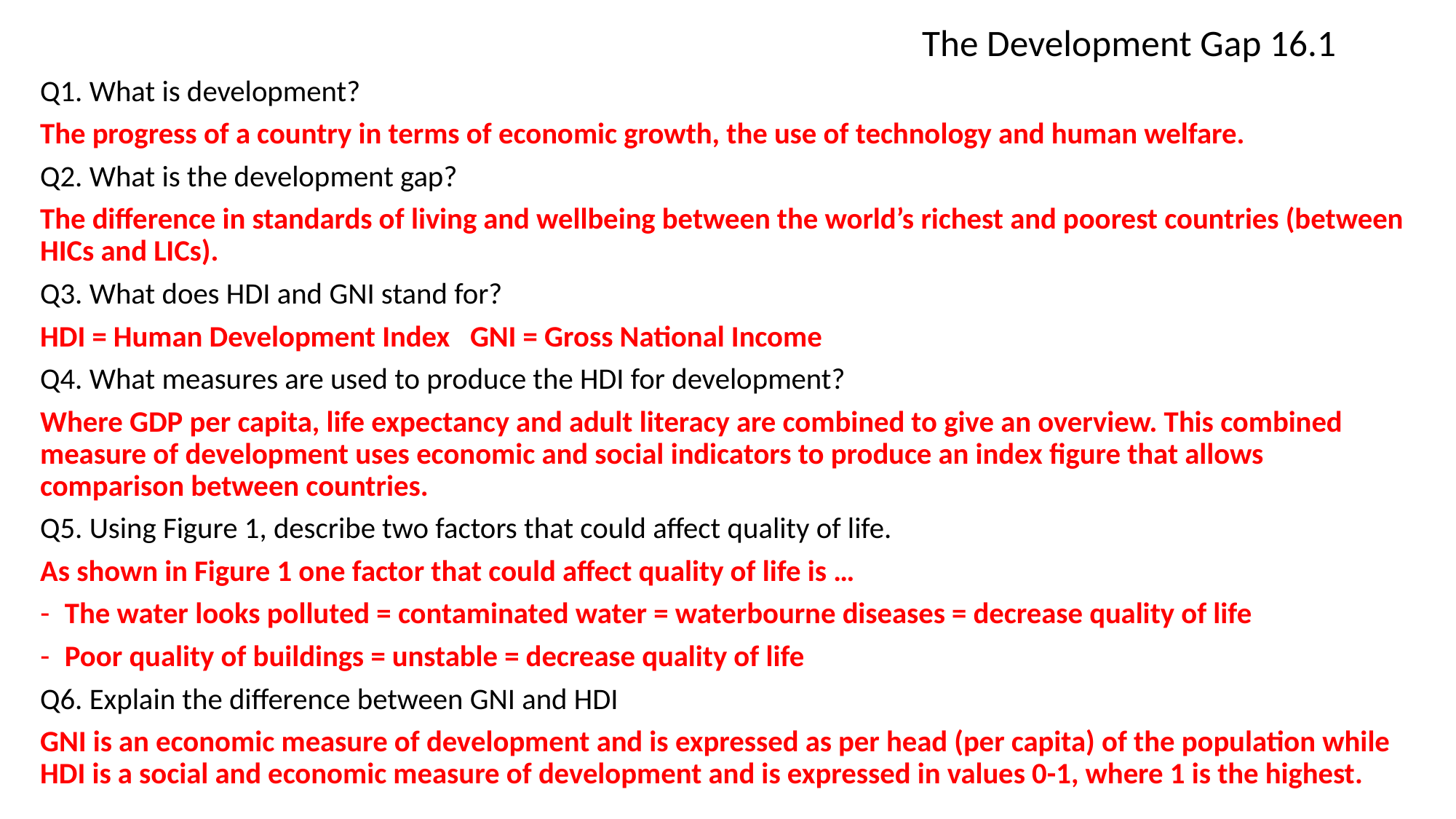

# The Development Gap 16.1
Q1. What is development?
The progress of a country in terms of economic growth, the use of technology and human welfare.
Q2. What is the development gap?
The difference in standards of living and wellbeing between the world’s richest and poorest countries (between HICs and LICs).
Q3. What does HDI and GNI stand for?
HDI = Human Development Index   GNI = Gross National Income
Q4. What measures are used to produce the HDI for development?
Where GDP per capita, life expectancy and adult literacy are combined to give an overview. This combined measure of development uses economic and social indicators to produce an index figure that allows comparison between countries.
Q5. Using Figure 1, describe two factors that could affect quality of life.
As shown in Figure 1 one factor that could affect quality of life is …
The water looks polluted = contaminated water = waterbourne diseases = decrease quality of life
Poor quality of buildings = unstable = decrease quality of life
Q6. Explain the difference between GNI and HDI
GNI is an economic measure of development and is expressed as per head (per capita) of the population while HDI is a social and economic measure of development and is expressed in values 0-1, where 1 is the highest.